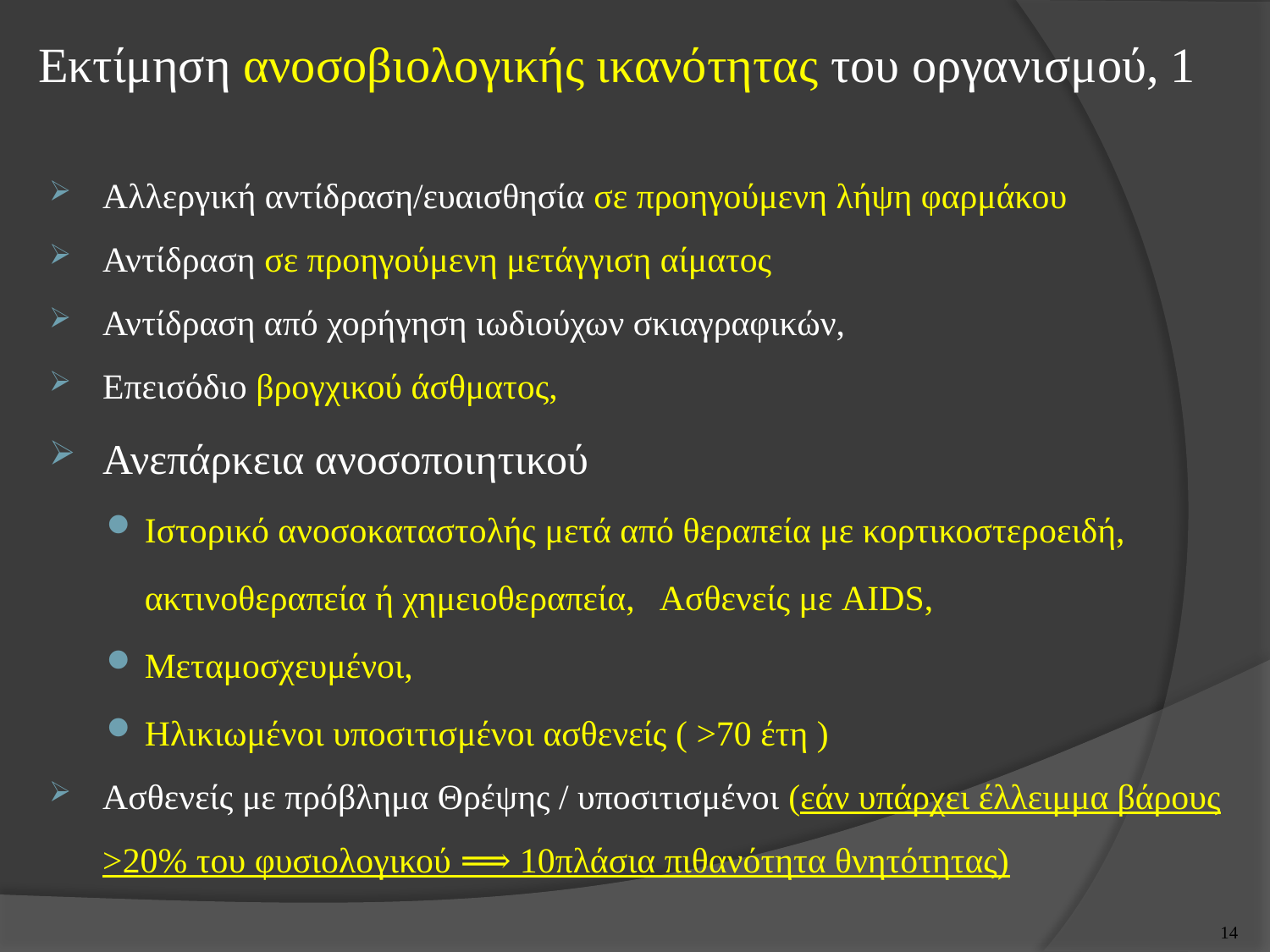

# Εκτίμηση ανοσοβιολογικής ικανότητας του οργανισμού, 1
Αλλεργική αντίδραση/ευαισθησία σε προηγούμενη λήψη φαρμάκου
Αντίδραση σε προηγούμενη μετάγγιση αίματος
Αντίδραση από χορήγηση ιωδιούχων σκιαγραφικών,
Επεισόδιο βρογχικού άσθματος,
Ανεπάρκεια ανοσοποιητικού
Ιστορικό ανοσοκαταστολής μετά από θεραπεία με κορτικοστεροειδή, ακτινοθεραπεία ή χημειοθεραπεία,   Ασθενείς με AIDS,
Μεταμοσχευμένοι,
Ηλικιωμένοι υποσιτισμένοι ασθενείς ( >70 έτη )
Ασθενείς με πρόβλημα Θρέψης / υποσιτισμένοι (εάν υπάρχει έλλειμμα βάρους >20% του φυσιολογικού ⟹ 10πλάσια πιθανότητα θνητότητας)

14